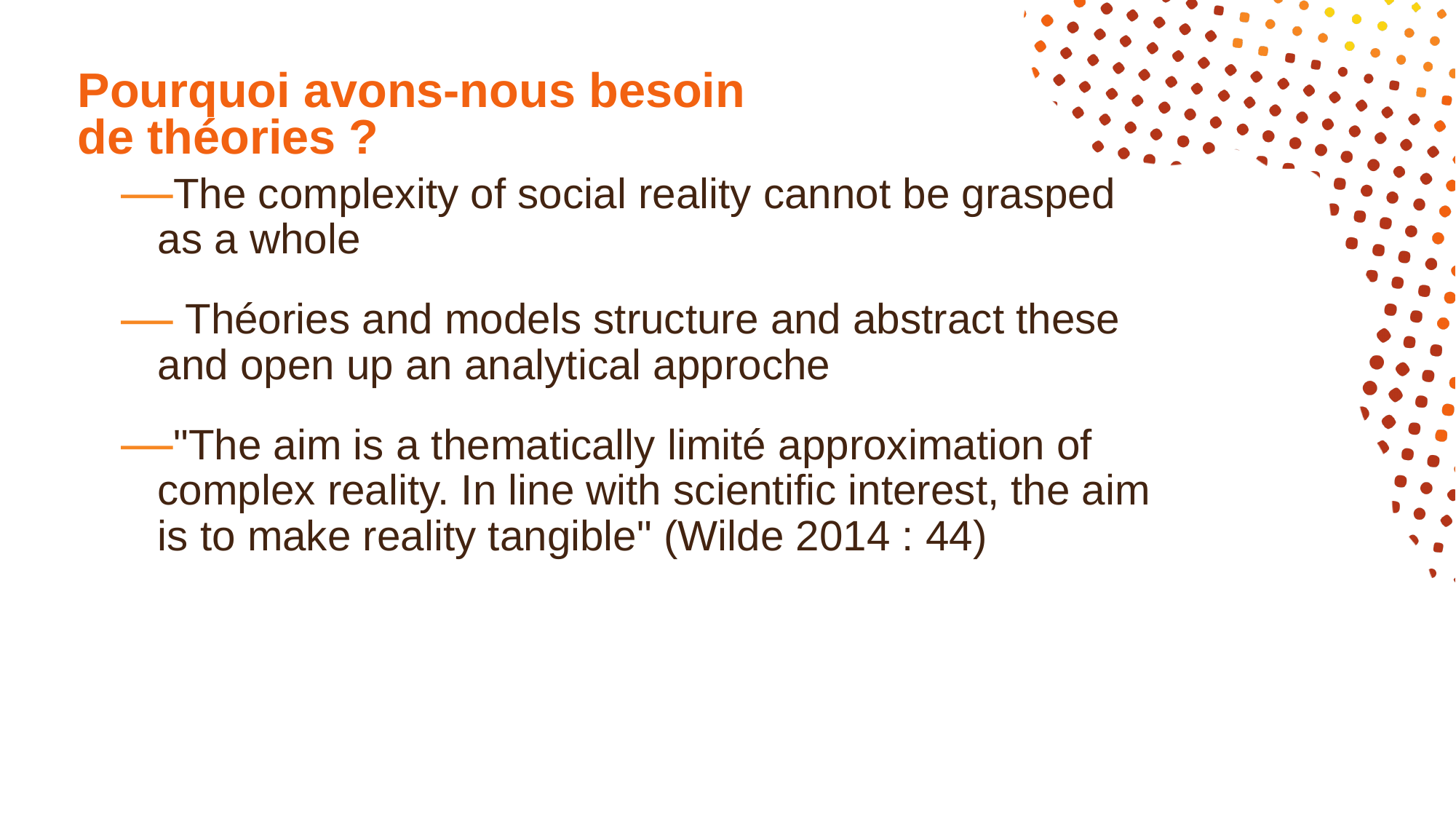

# Pourquoi avons-nous besoin de théories ?
The complexity of social reality cannot be grasped as a whole
 Théories and models structure and abstract these and open up an analytical approche
"The aim is a thematically limité approximation of complex reality. In line with scientific interest, the aim is to make reality tangible" (Wilde 2014 : 44)